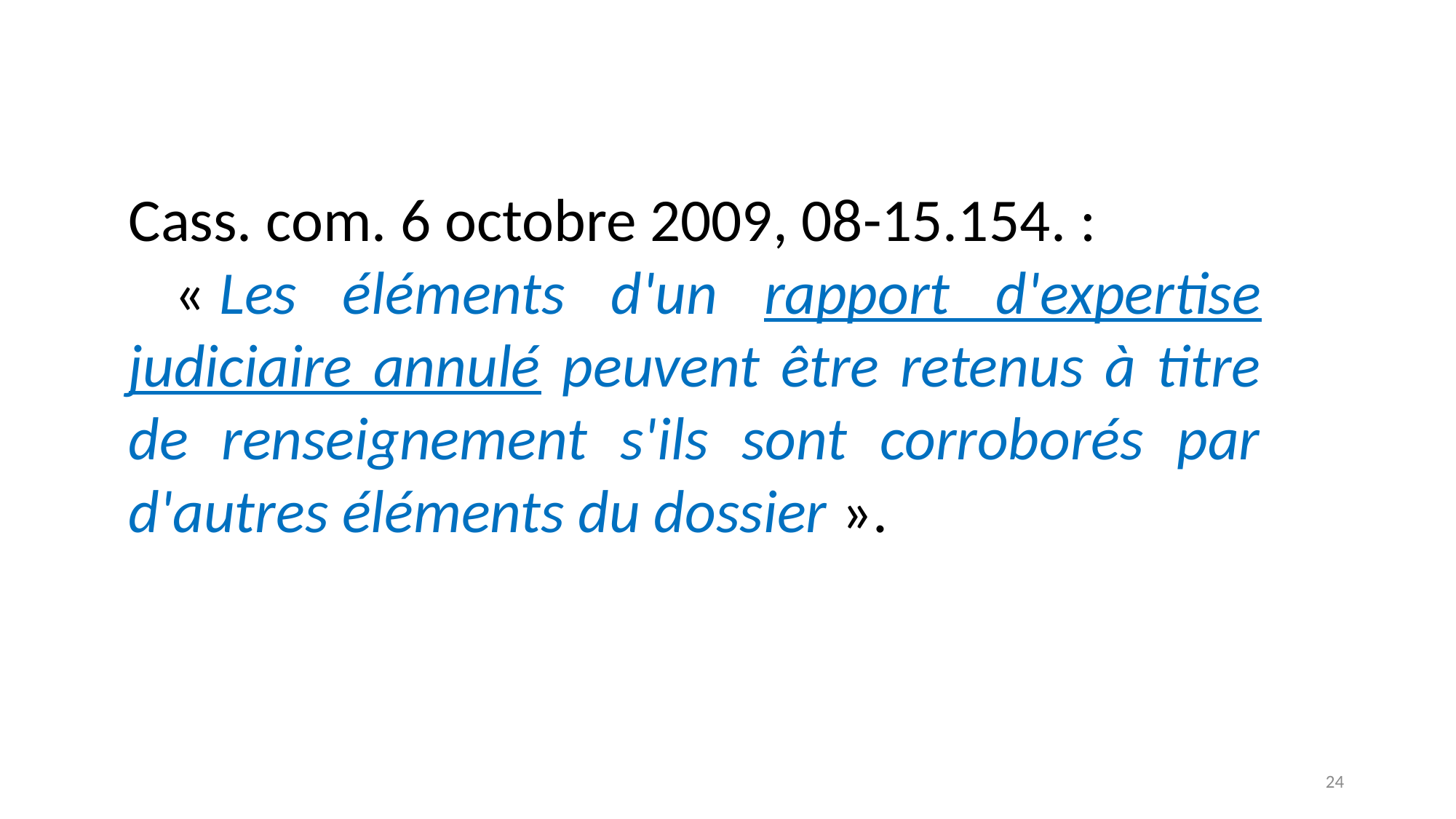

Cass. com. 6 octobre 2009, 08-15.154. :
 « Les éléments d'un rapport d'expertise judiciaire annulé peuvent être retenus à titre de renseignement s'ils sont corroborés par d'autres éléments du dossier ».
24